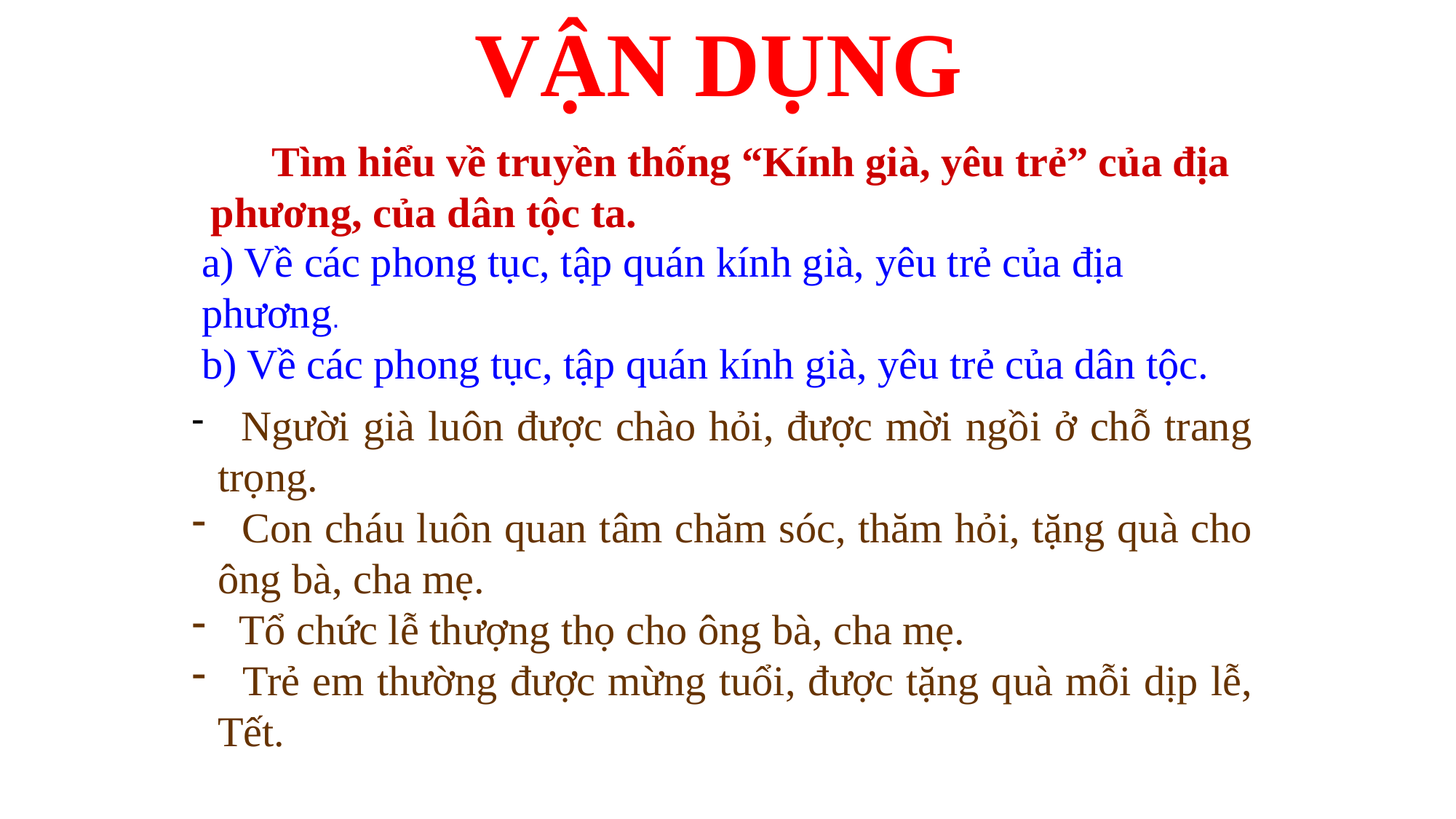

VẬN DỤNG
        Tìm hiểu về truyền thống “Kính già, yêu trẻ” của địa phương, của dân tộc ta.
a) Về các phong tục, tập quán kính già, yêu trẻ của địa phương.
b) Về các phong tục, tập quán kính già, yêu trẻ của dân tộc.
  Người già luôn được chào hỏi, được mời ngồi ở chỗ trang trọng.
  Con cháu luôn quan tâm chăm sóc, thăm hỏi, tặng quà cho ông bà, cha mẹ.
  Tổ chức lễ thượng thọ cho ông bà, cha mẹ.
  Trẻ em thường được mừng tuổi, được tặng quà mỗi dịp lễ, Tết.